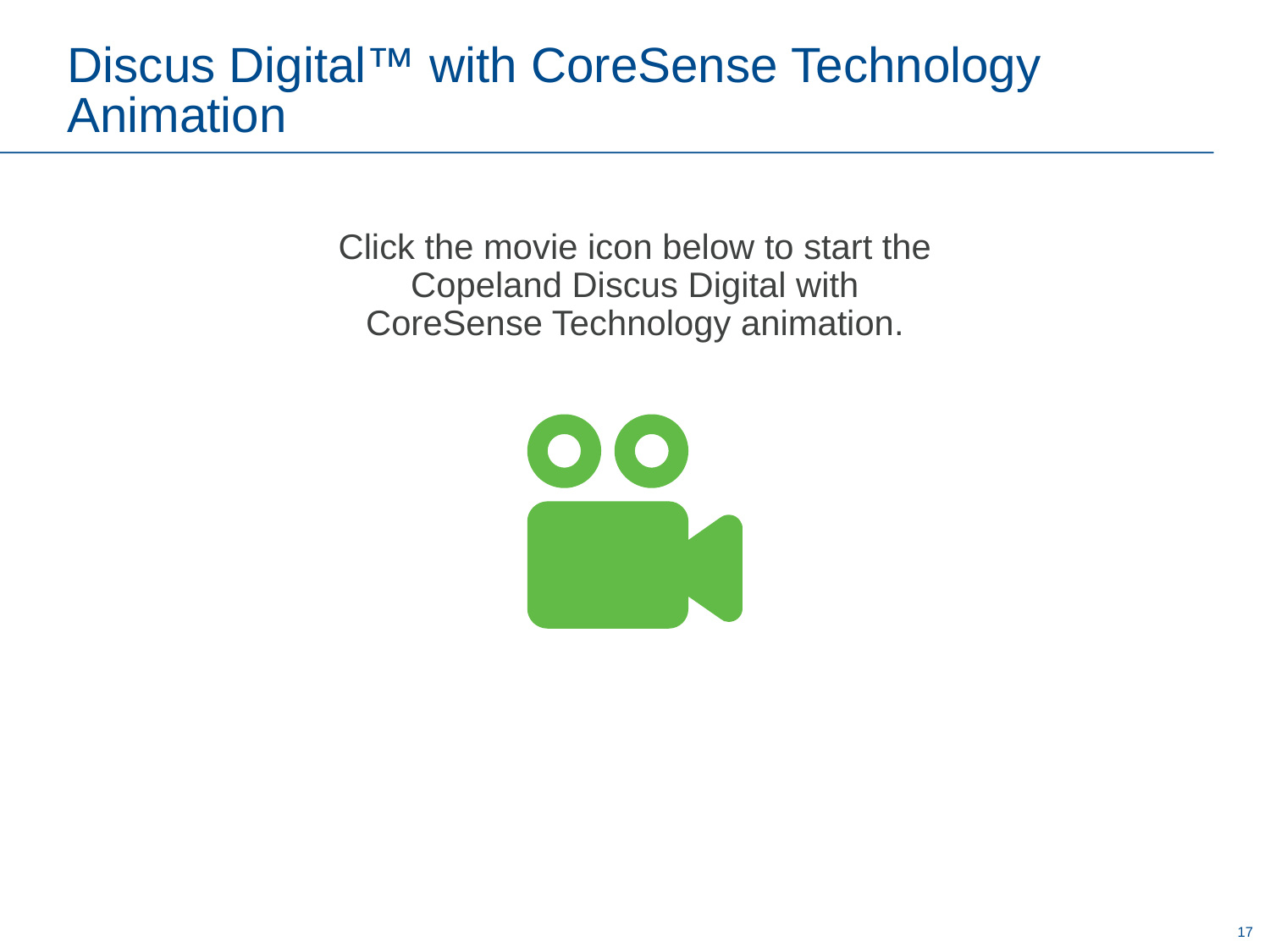

# Discus Digital™ with CoreSense Technology Animation
Click the movie icon below to start the Copeland Discus Digital with CoreSense Technology animation.